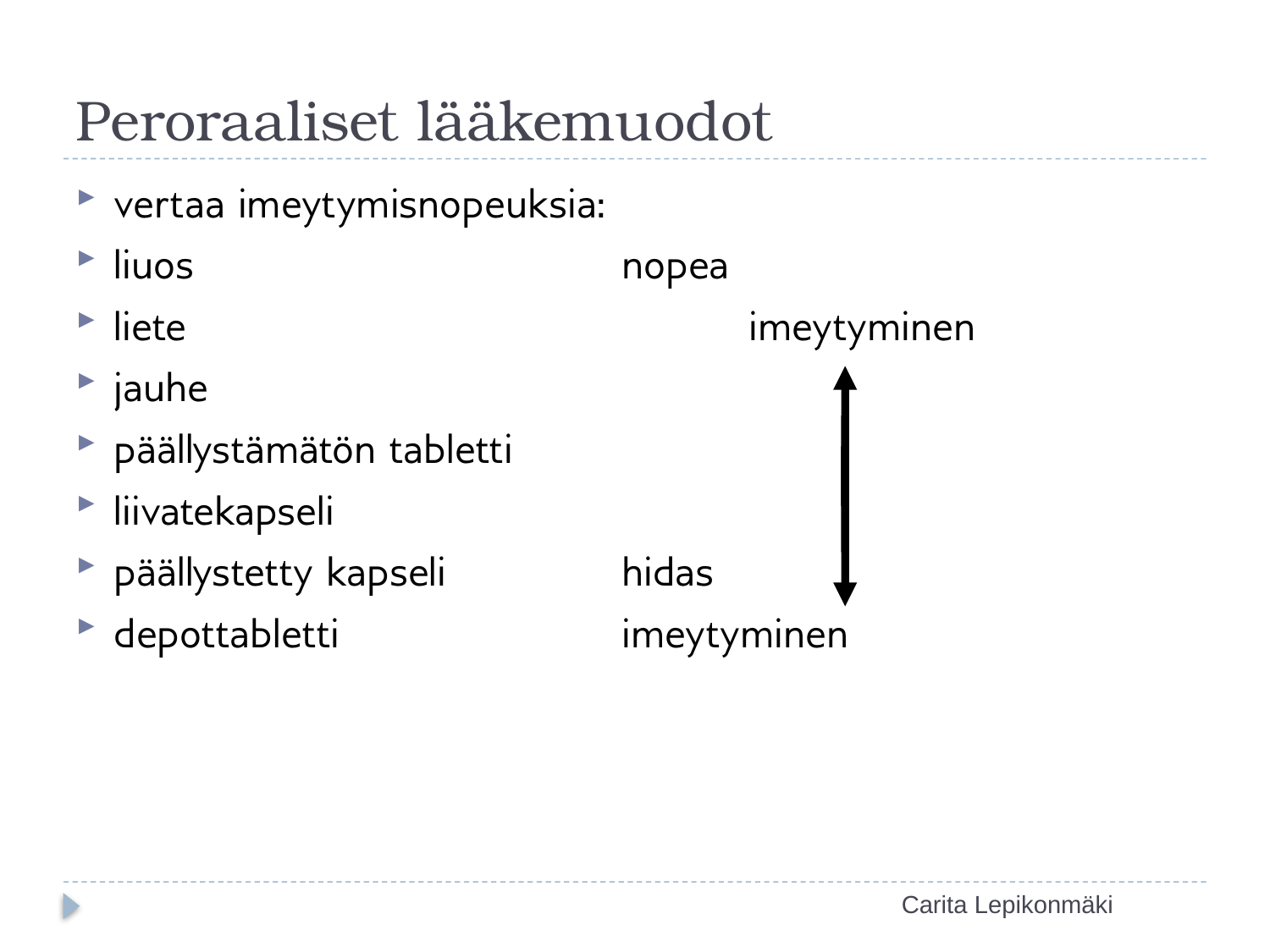

# Peroraaliset lääkemuodot
vertaa imeytymisnopeuksia:
liuos				nopea
liete					imeytyminen
jauhe
päällystämätön tabletti
liivatekapseli
päällystetty kapseli  		hidas
depottabletti			imeytyminen

Carita Lepikonmäki